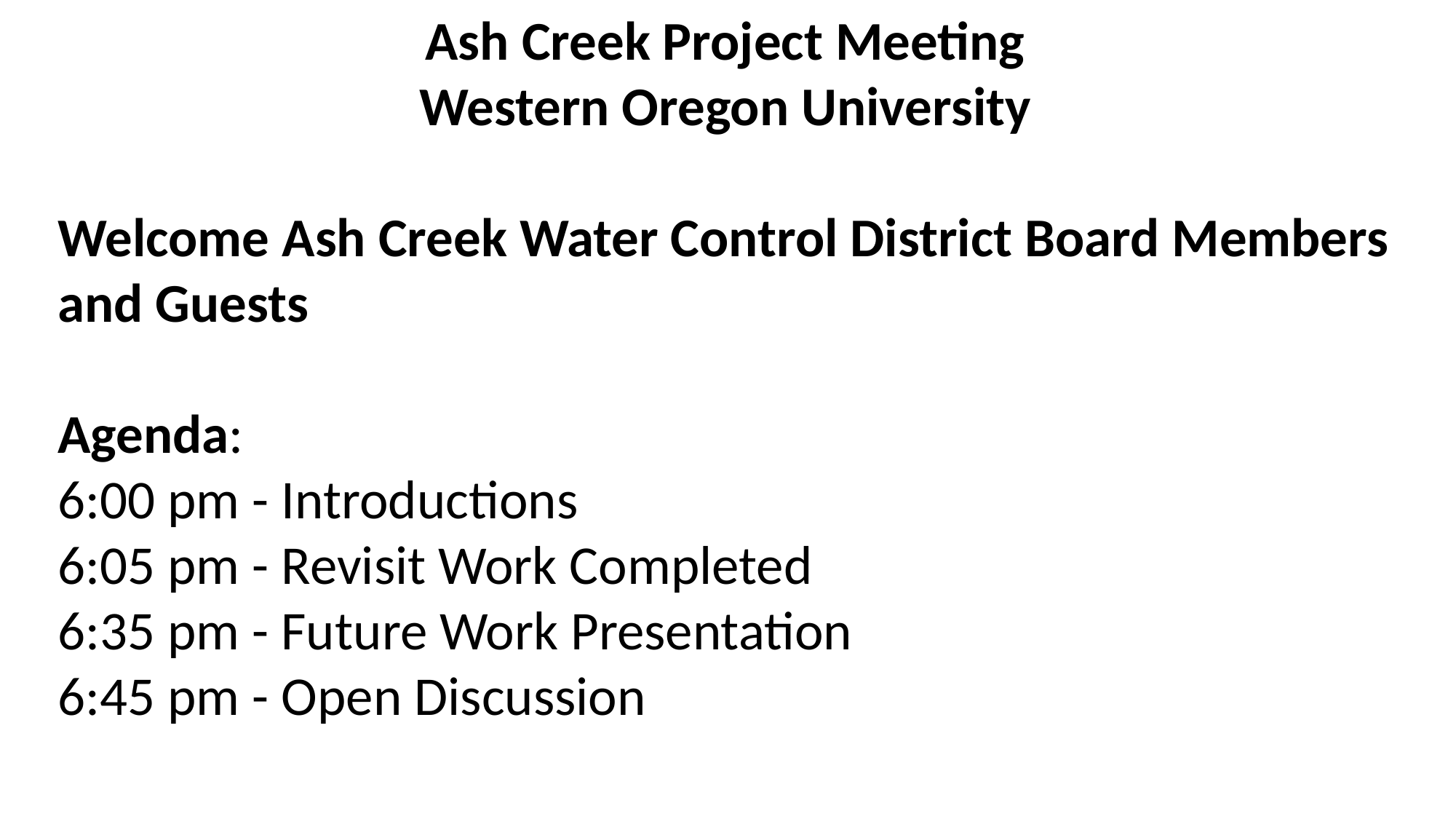

Ash Creek Project Meeting
Western Oregon University

Welcome Ash Creek Water Control District Board Members and Guests

Agenda:
6:00 pm - Introductions
6:05 pm - Revisit Work Completed
6:35 pm - Future Work Presentation
6:45 pm - Open Discussion